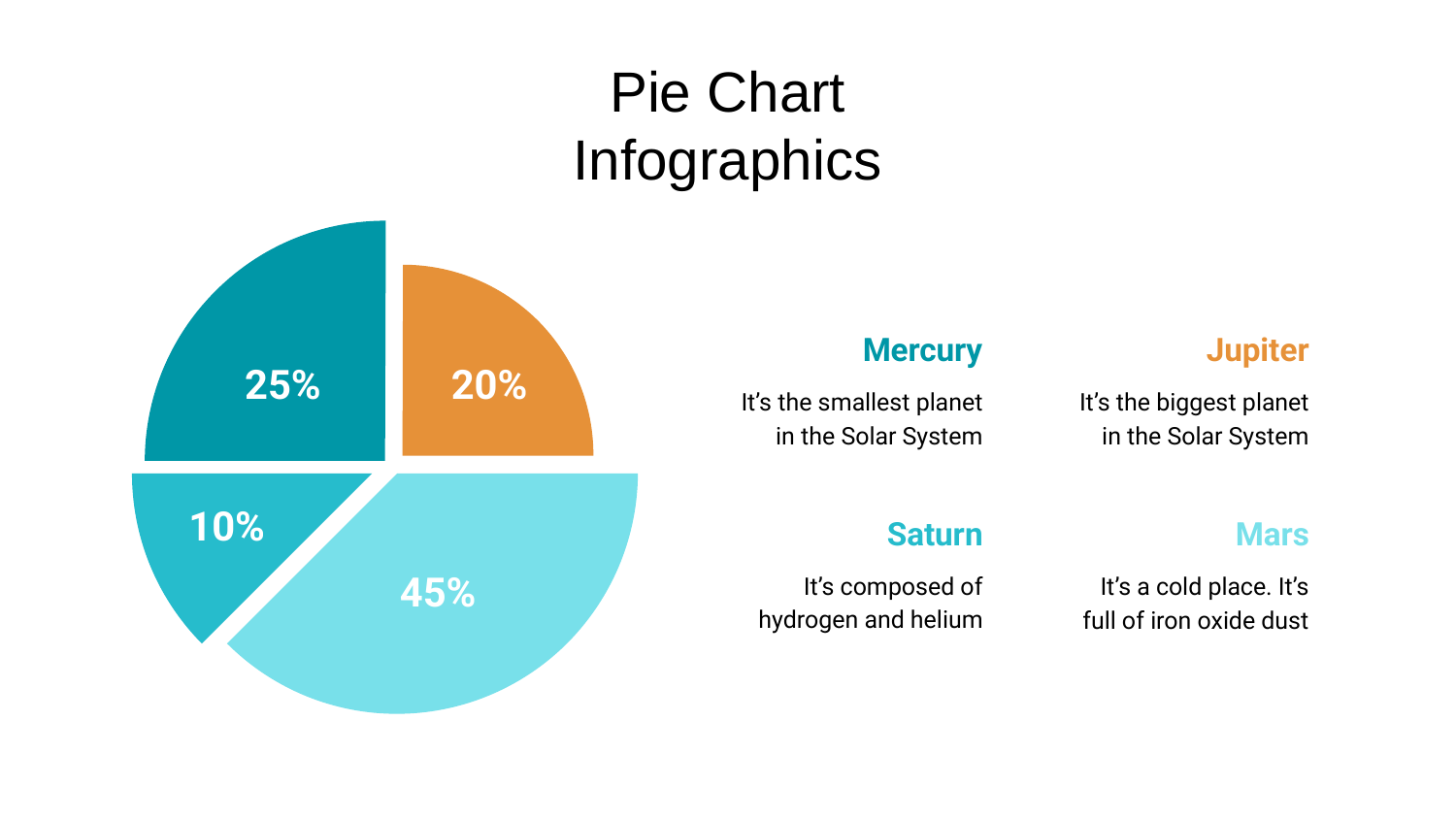

# Pie Chart Infographics

Mercury
Jupiter
25%
20%
It’s the biggest planet in the Solar System
It’s the smallest planet in the Solar System

Saturn
Mars
10%
It’s composed of hydrogen and helium

It’s a cold place. It’s full of iron oxide dust
45%